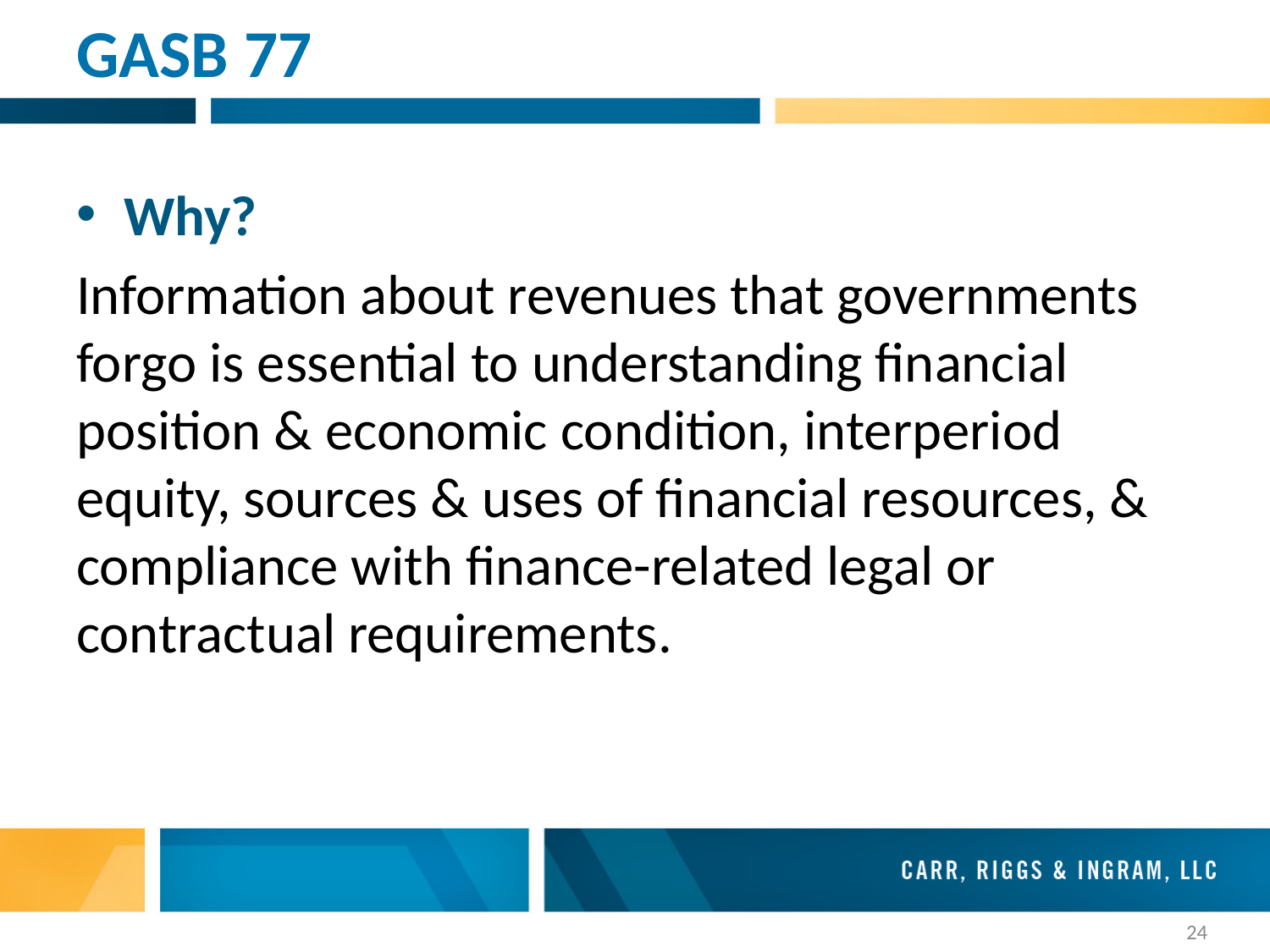

# GASB 77
Why?
Information about revenues that governments forgo is essential to understanding financial position & economic condition, interperiod equity, sources & uses of financial resources, & compliance with finance-related legal or contractual requirements.